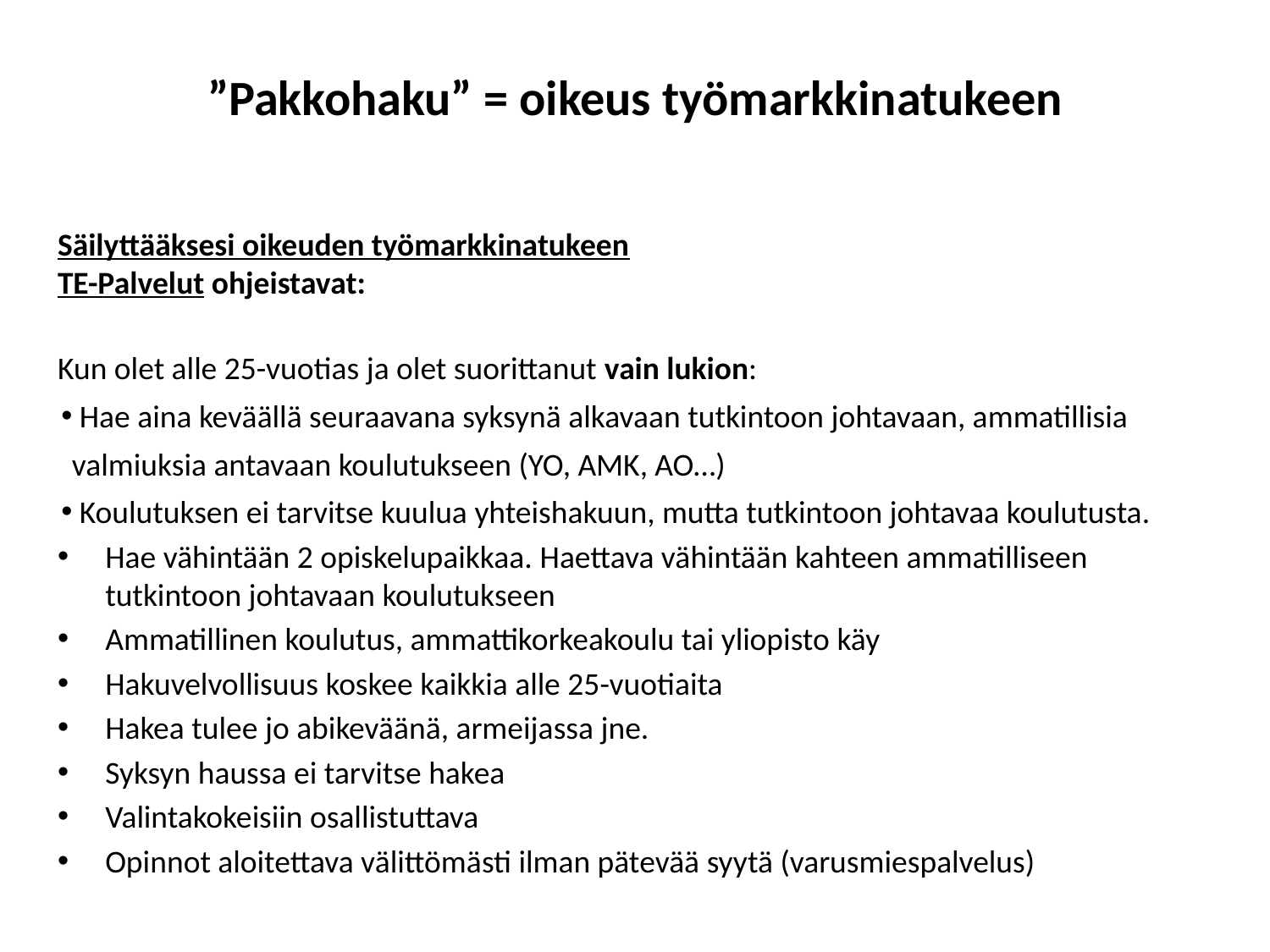

# ”Pakkohaku” = oikeus työmarkkinatukeen
Säilyttääksesi oikeuden työmarkkinatukeen
TE-Palvelut ohjeistavat:

Kun olet alle 25-vuotias ja olet suorittanut vain lukion:
 Hae aina keväällä seuraavana syksynä alkavaan tutkintoon johtavaan, ammatillisia
  valmiuksia antavaan koulutukseen (YO, AMK, AO…)
 Koulutuksen ei tarvitse kuulua yhteishakuun, mutta tutkintoon johtavaa koulutusta.
Hae vähintään 2 opiskelupaikkaa. Haettava vähintään kahteen ammatilliseen tutkintoon johtavaan koulutukseen
Ammatillinen koulutus, ammattikorkeakoulu tai yliopisto käy
Hakuvelvollisuus koskee kaikkia alle 25-vuotiaita
Hakea tulee jo abikeväänä, armeijassa jne.
Syksyn haussa ei tarvitse hakea
Valintakokeisiin osallistuttava
Opinnot aloitettava välittömästi ilman pätevää syytä (varusmiespalvelus)